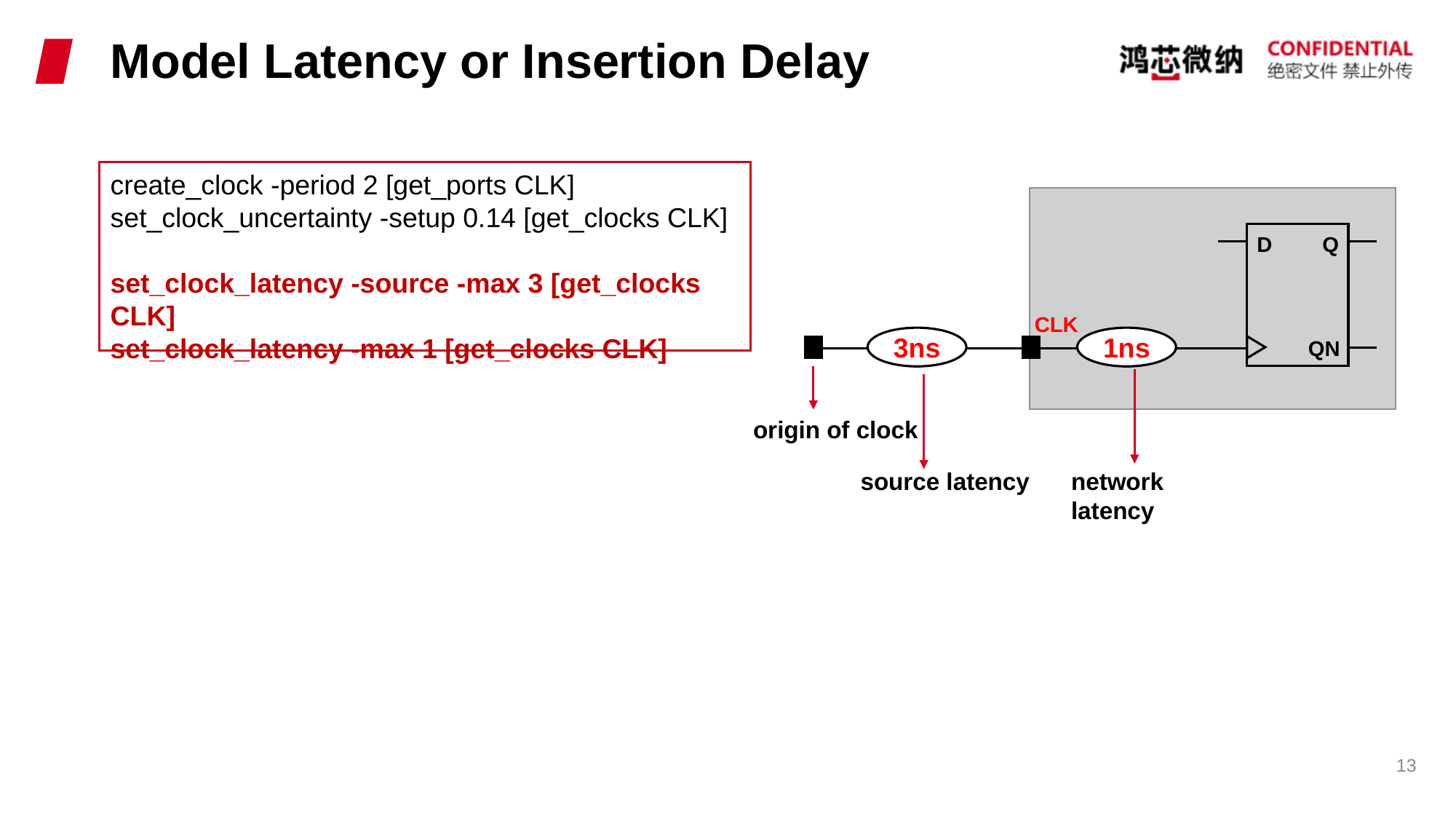

# Model Latency or Insertion Delay
create_clock -period 2 [get_ports CLK]
set_clock_uncertainty -setup 0.14 [get_clocks CLK]

set_clock_latency -source -max 3 [get_clocks CLK]
set_clock_latency -max 1 [get_clocks CLK]

Q
D
QN
CLK
3ns
1ns

origin of clock
source latency
network latency
13